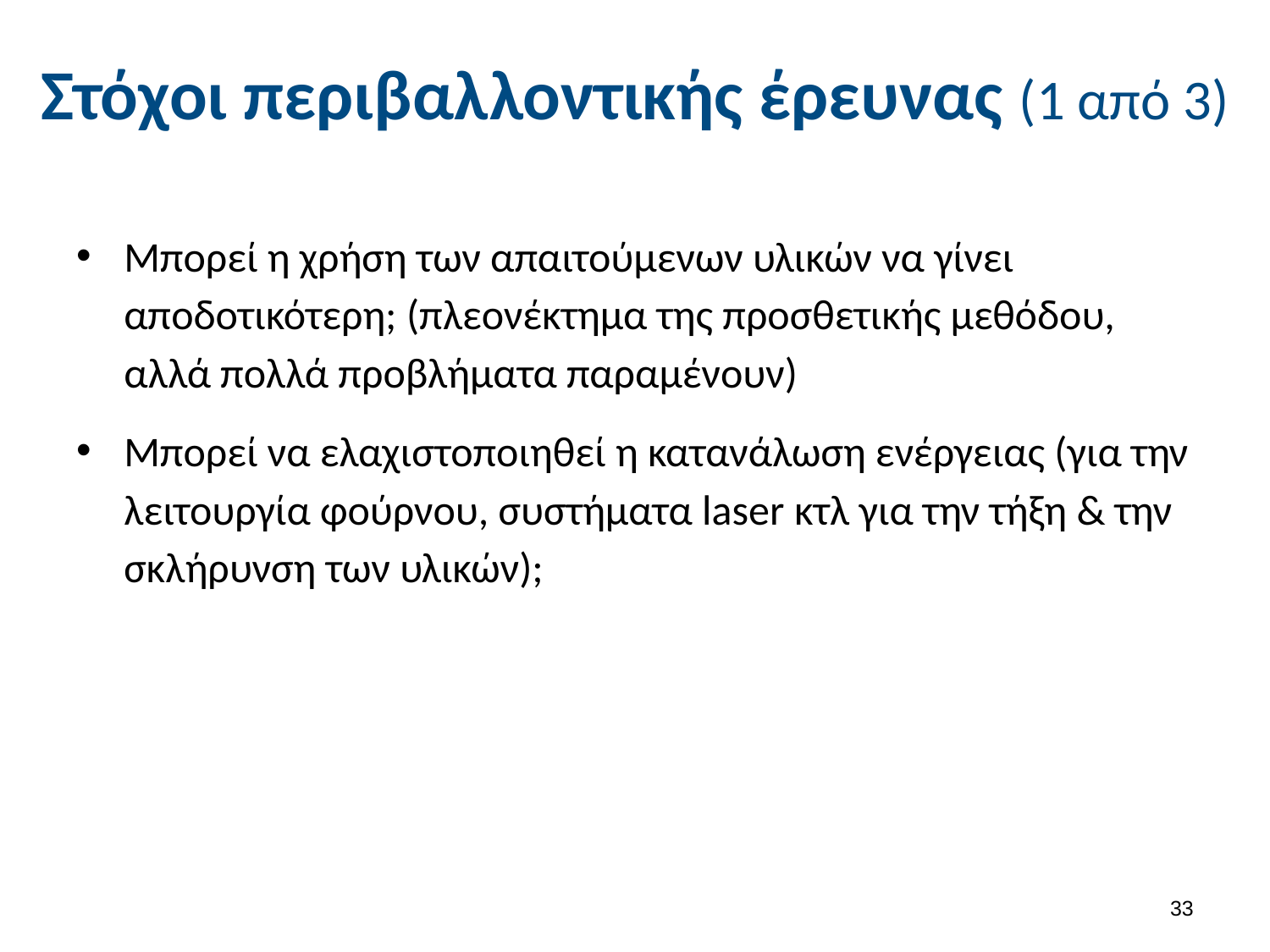

# Στόχοι περιβαλλοντικής έρευνας (1 από 3)
Μπορεί η χρήση των απαιτούμενων υλικών να γίνει αποδοτικότερη; (πλεονέκτημα της προσθετικής μεθόδου, αλλά πολλά προβλήματα παραμένουν)
Μπορεί να ελαχιστοποιηθεί η κατανάλωση ενέργειας (για την λειτουργία φούρνου, συστήματα laser κτλ για την τήξη & την σκλήρυνση των υλικών);
33